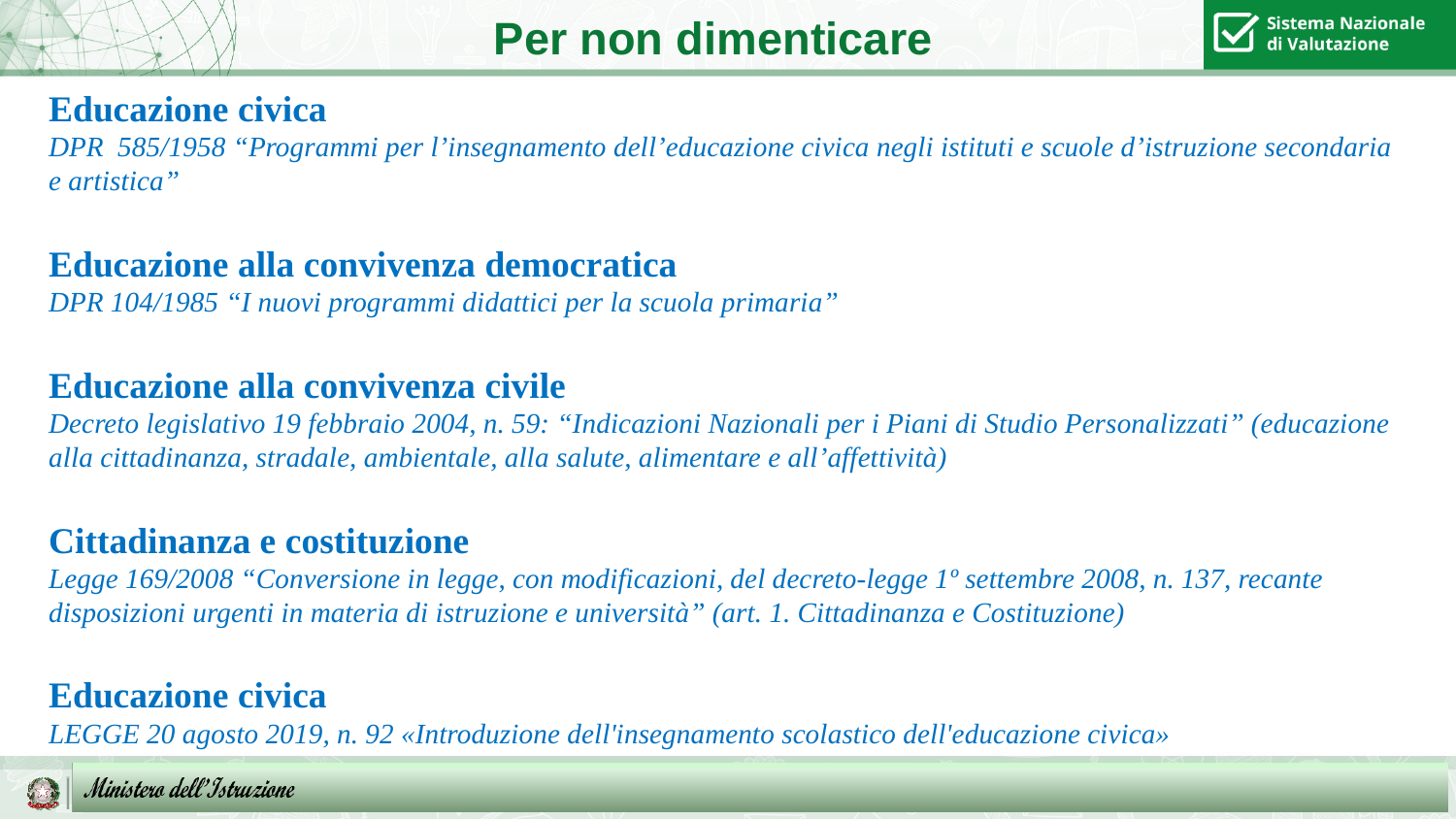

Per non dimenticare
Educazione civica
DPR  585/1958 “Programmi per l’insegnamento dell’educazione civica negli istituti e scuole d’istruzione secondaria e artistica”

Educazione alla convivenza democratica
DPR 104/1985 “I nuovi programmi didattici per la scuola primaria”

Educazione alla convivenza civile
Decreto legislativo 19 febbraio 2004, n. 59: “Indicazioni Nazionali per i Piani di Studio Personalizzati” (educazione alla cittadinanza, stradale, ambientale, alla salute, alimentare e all’affettività)

Cittadinanza e costituzione
Legge 169/2008 “Conversione in legge, con modificazioni, del decreto-legge 1º settembre 2008, n. 137, recante disposizioni urgenti in materia di istruzione e università” (art. 1. Cittadinanza e Costituzione)

Educazione civica
LEGGE 20 agosto 2019, n. 92 «Introduzione dell'insegnamento scolastico dell'educazione civica»